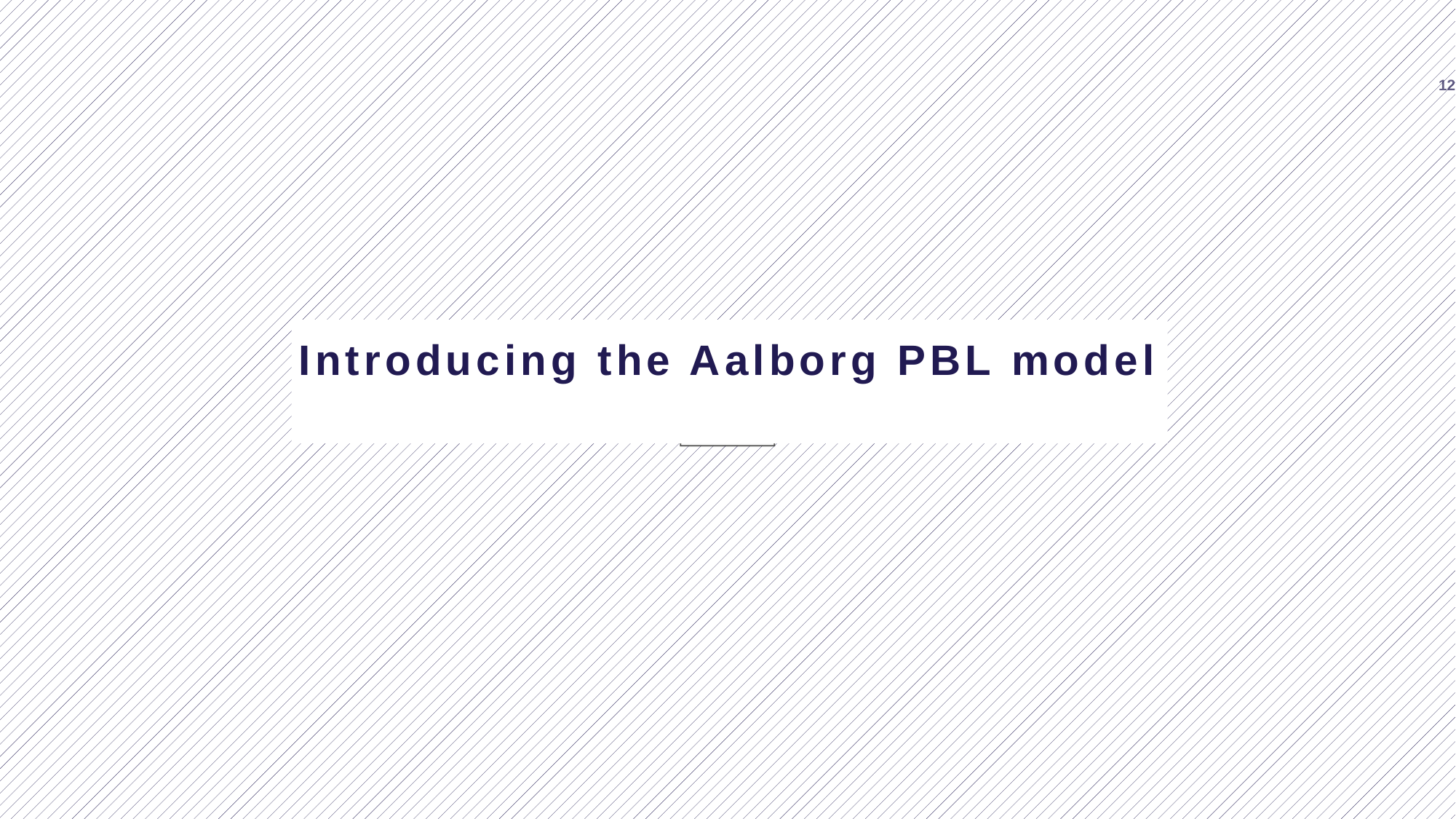

12
# Introducing the Aalborg PBL model